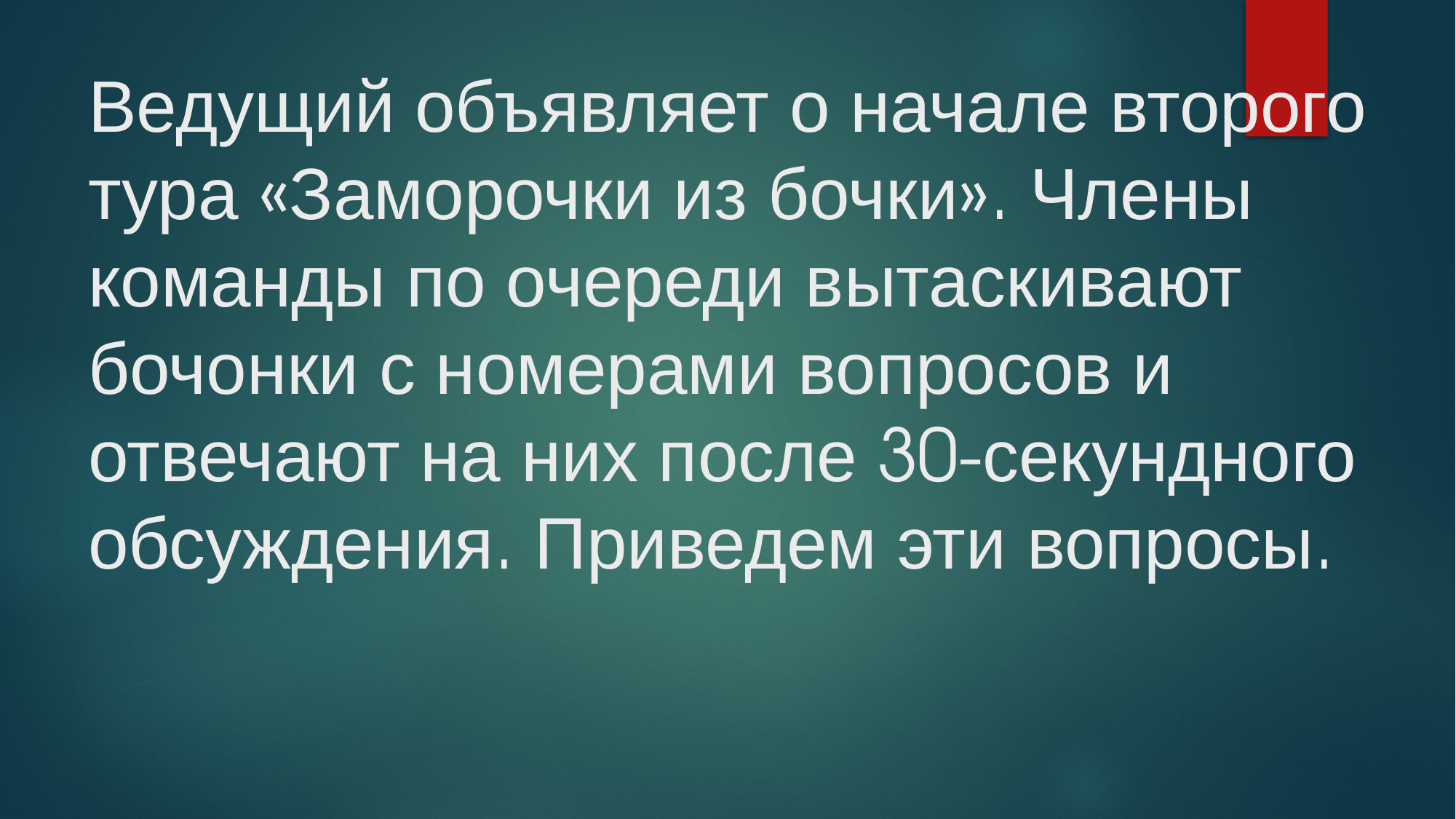

# Ведущий объявляет о начале второго тура «Заморочки из бочки». Члены команды по очереди вытаскивают бочонки с номерами вопросов и отвечают на них после 30-секундного обсуждения. Приведем эти вопросы.